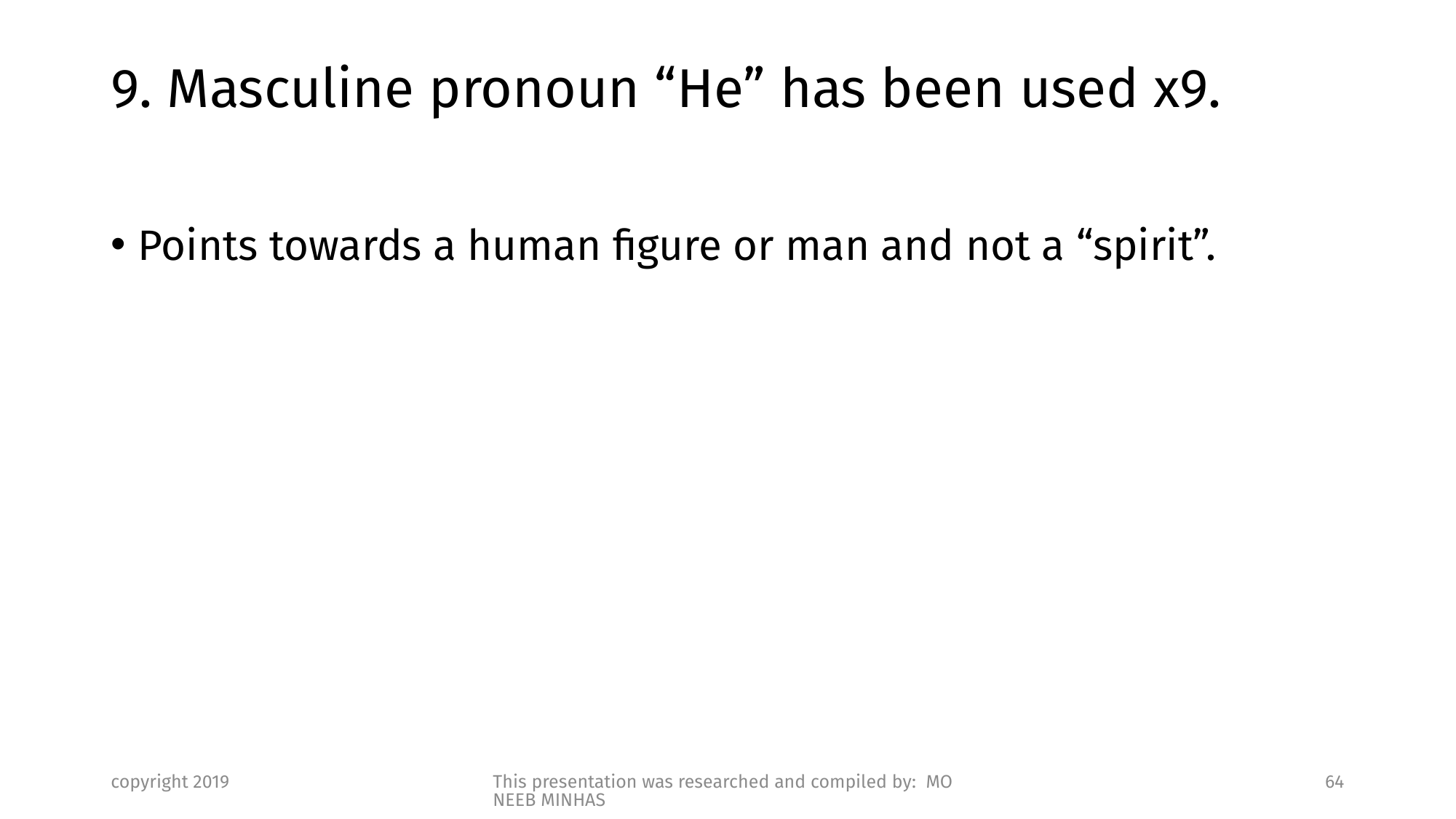

# 9. Masculine pronoun “He” has been used x9.
Points towards a human figure or man and not a “spirit”.
copyright 2019
This presentation was researched and compiled by:  MONEEB MINHAS
64